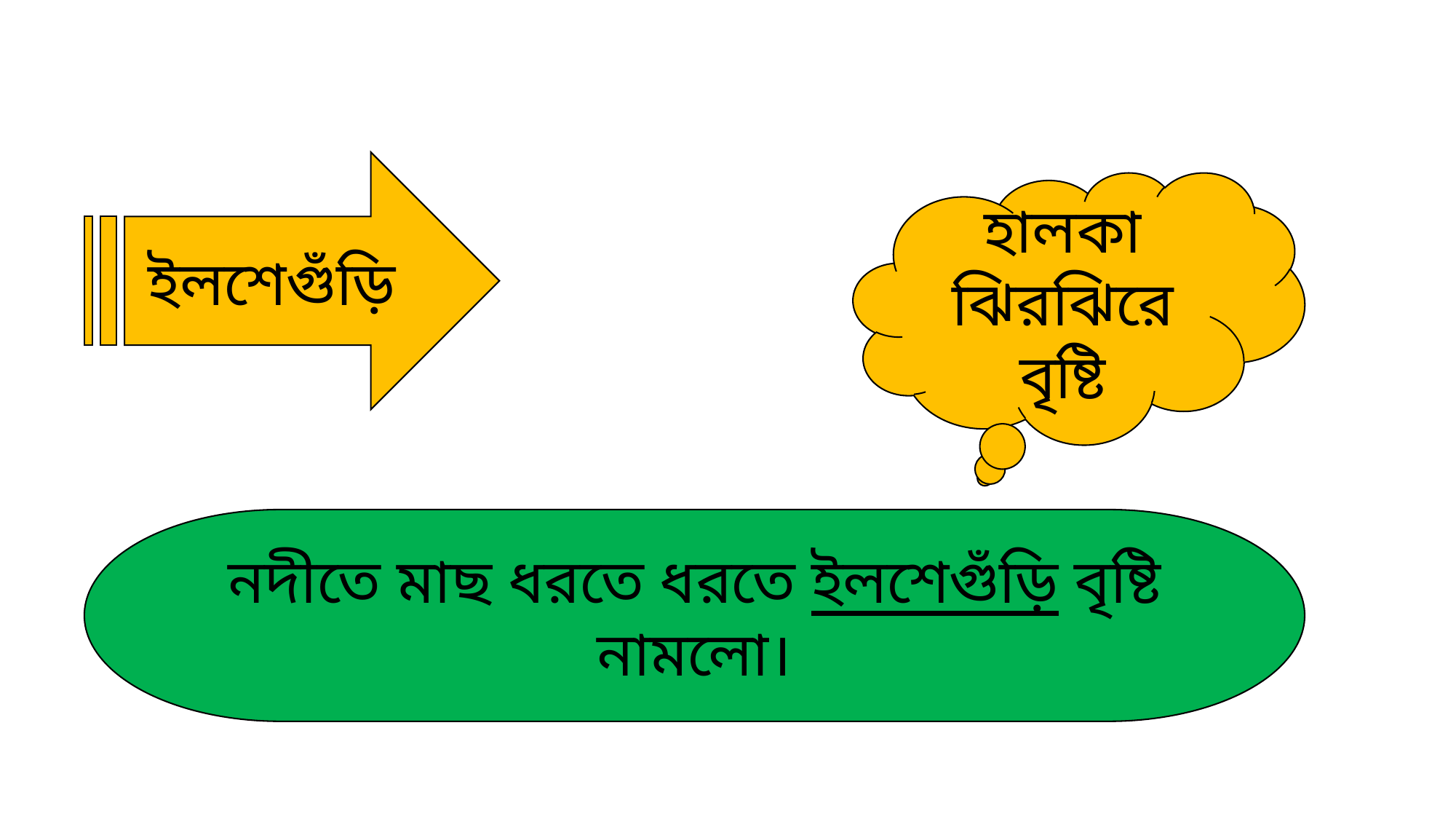

ইলশেগুঁড়ি
হালকা ঝিরঝিরে বৃষ্টি
নদীতে মাছ ধরতে ধরতে ইলশেগুঁড়ি বৃষ্টি নামলো।